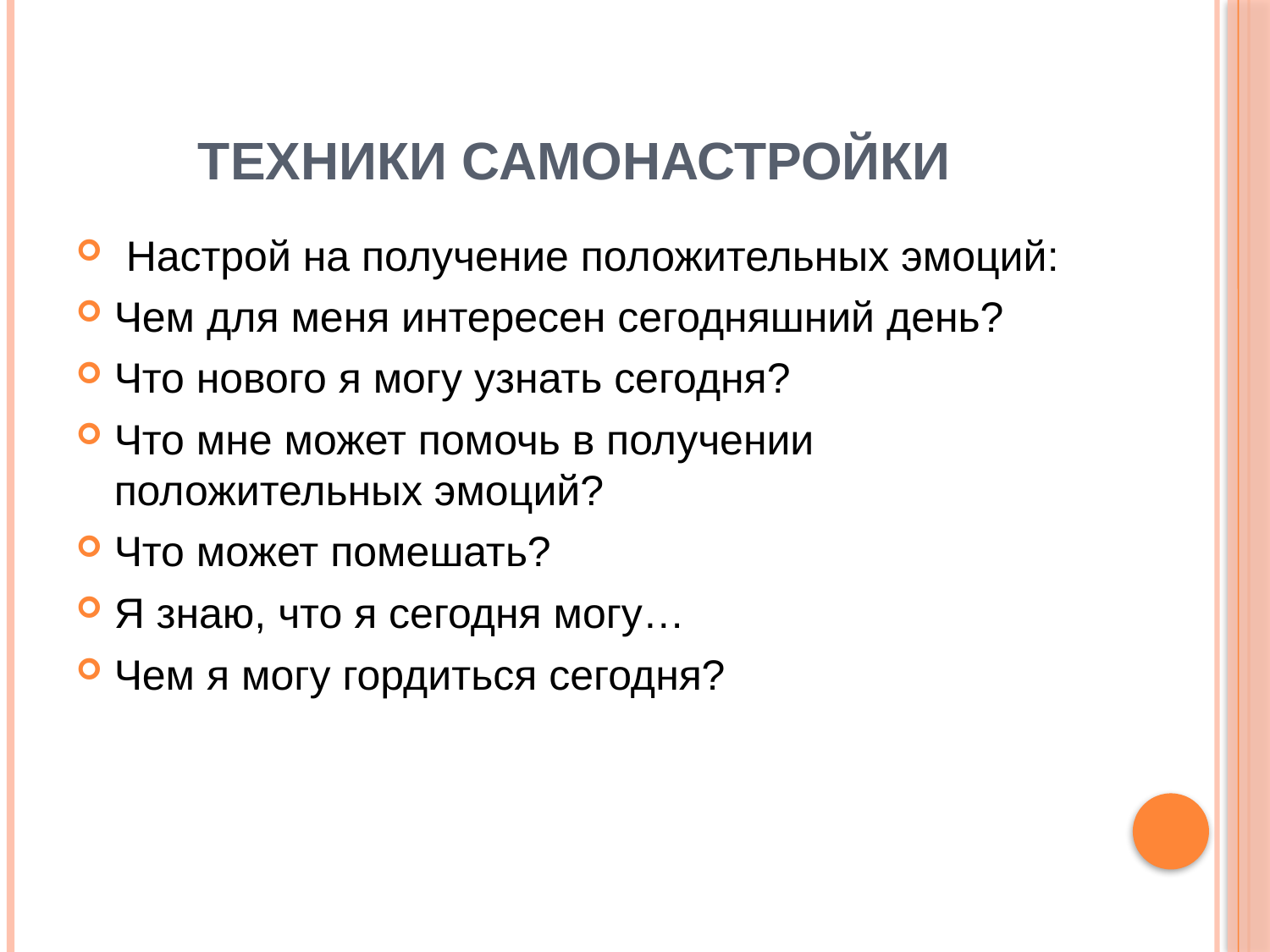

# Техники самонастройки
 Настрой на получение положительных эмоций:
Чем для меня интересен сегодняшний день?
Что нового я могу узнать сегодня?
Что мне может помочь в получении положительных эмоций?
Что может помешать?
Я знаю, что я сегодня могу…
Чем я могу гордиться сегодня?